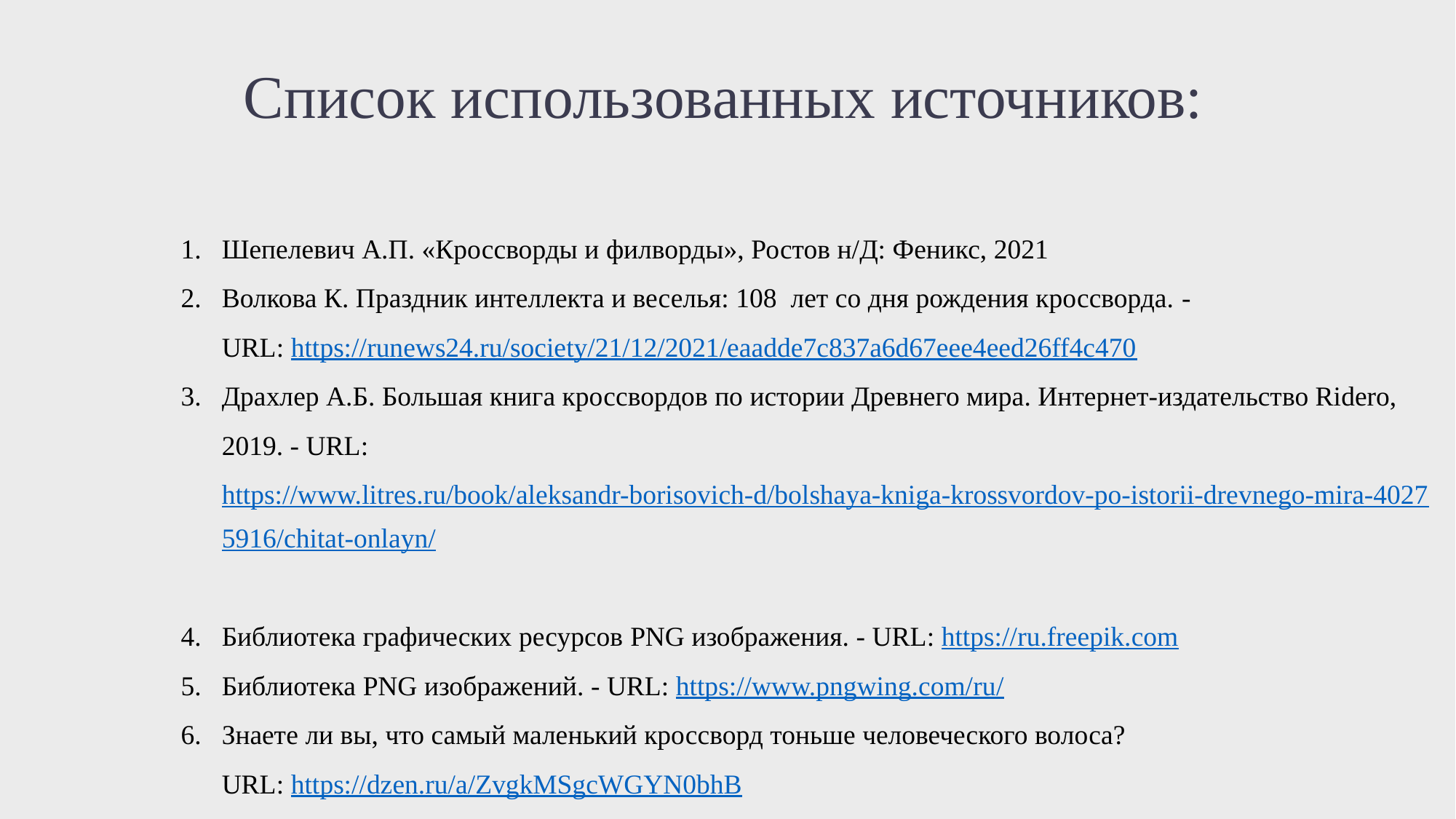

# Список использованных источников:
Шепелевич А.П. «Кроссворды и филворды», Ростов н/Д: Феникс, 2021
Волкова К. Праздник интеллекта и веселья: 108  лет со дня рождения кроссворда. -                           URL: https://runews24.ru/society/21/12/2021/eaadde7c837a6d67eee4eed26ff4c470
Драхлер А.Б. Большая книга кроссвордов по истории Древнего мира. Интернет-издательство Ridero, 2019. - URL: https://www.litres.ru/book/aleksandr-borisovich-d/bolshaya-kniga-krossvordov-po-istorii-drevnego-mira-40275916/chitat-onlayn/
Библиотека графических ресурсов PNG изображения. - URL: https://ru.freepik.com
Библиотека PNG изображений. - URL: https://www.pngwing.com/ru/
Знаете ли вы, что самый маленький кроссворд тоньше человеческого волоса?                                      URL: https://dzen.ru/a/ZvgkMSgcWGYN0bhB
Серые клеточки. Сайт кроссвордов, сканвордов и  головоломок. - URL: https://www.graycell.ru/